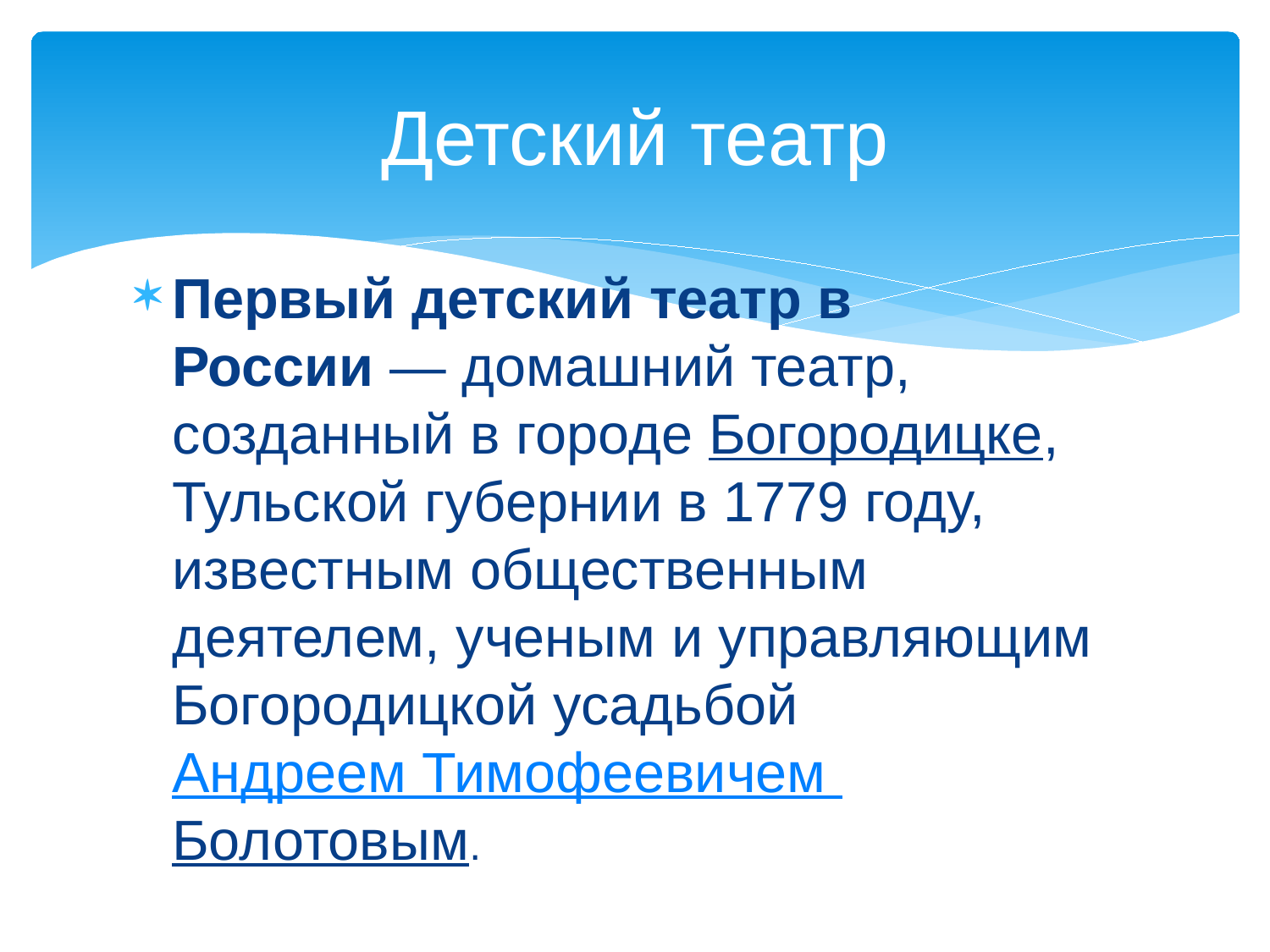

# Детский театр
Первый детский театр в России — домашний театр, созданный в городе Богородицке, Тульской губернии в 1779 году, известным общественным деятелем, ученым и управляющим Богородицкой усадьбой Андреем Тимофеевичем Болотовым.